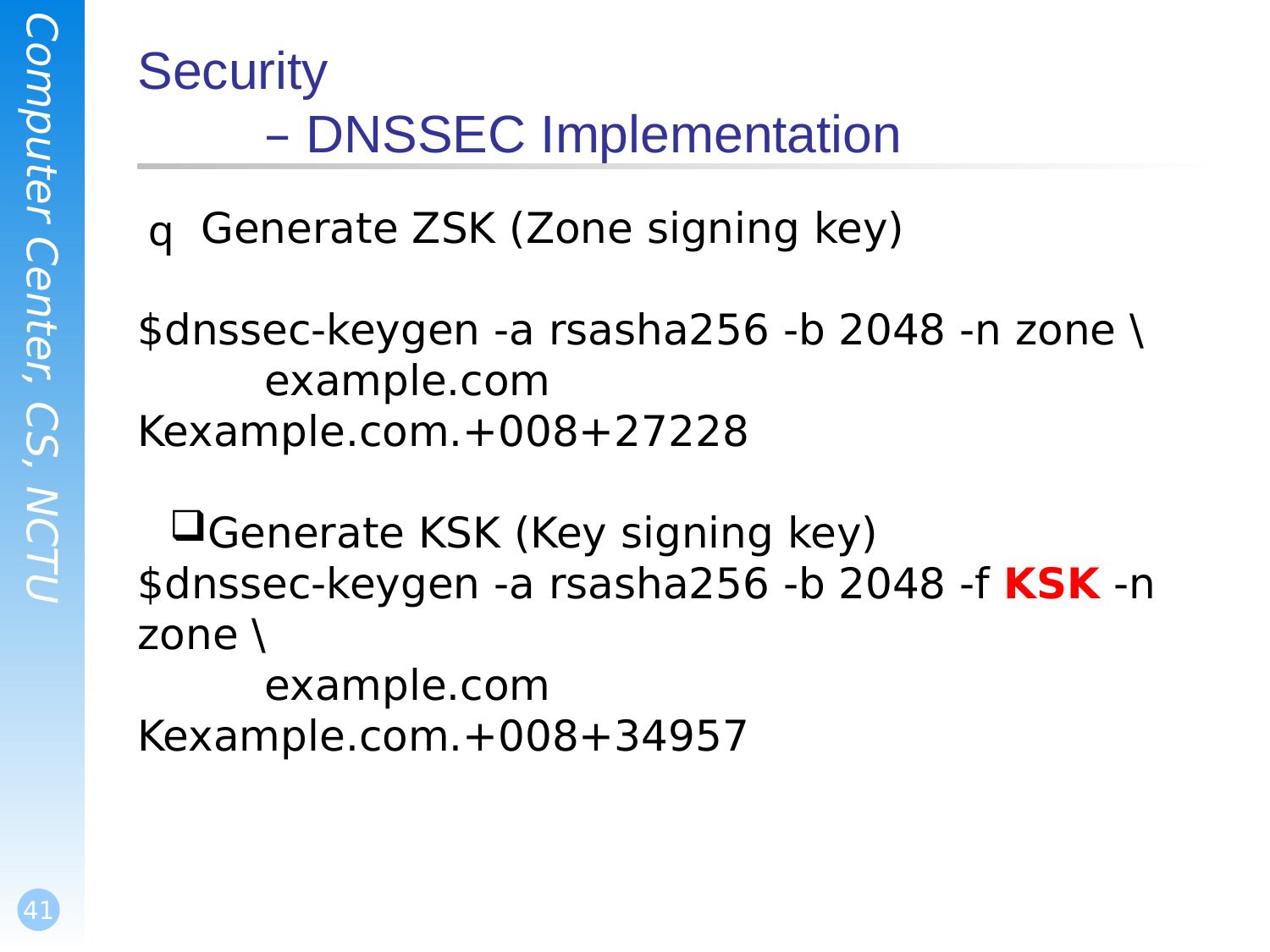

# Security – DNSSEC Implementation

Generate ZSK (Zone signing key)

$dnssec-keygen -a rsasha256 -b 2048 -n zone \
example.com
Kexample.com.+008+27228

Generate KSK (Key signing key)
$dnssec-keygen -a rsasha256 -b 2048 -f KSK -n zone \
example.com
Kexample.com.+008+34957